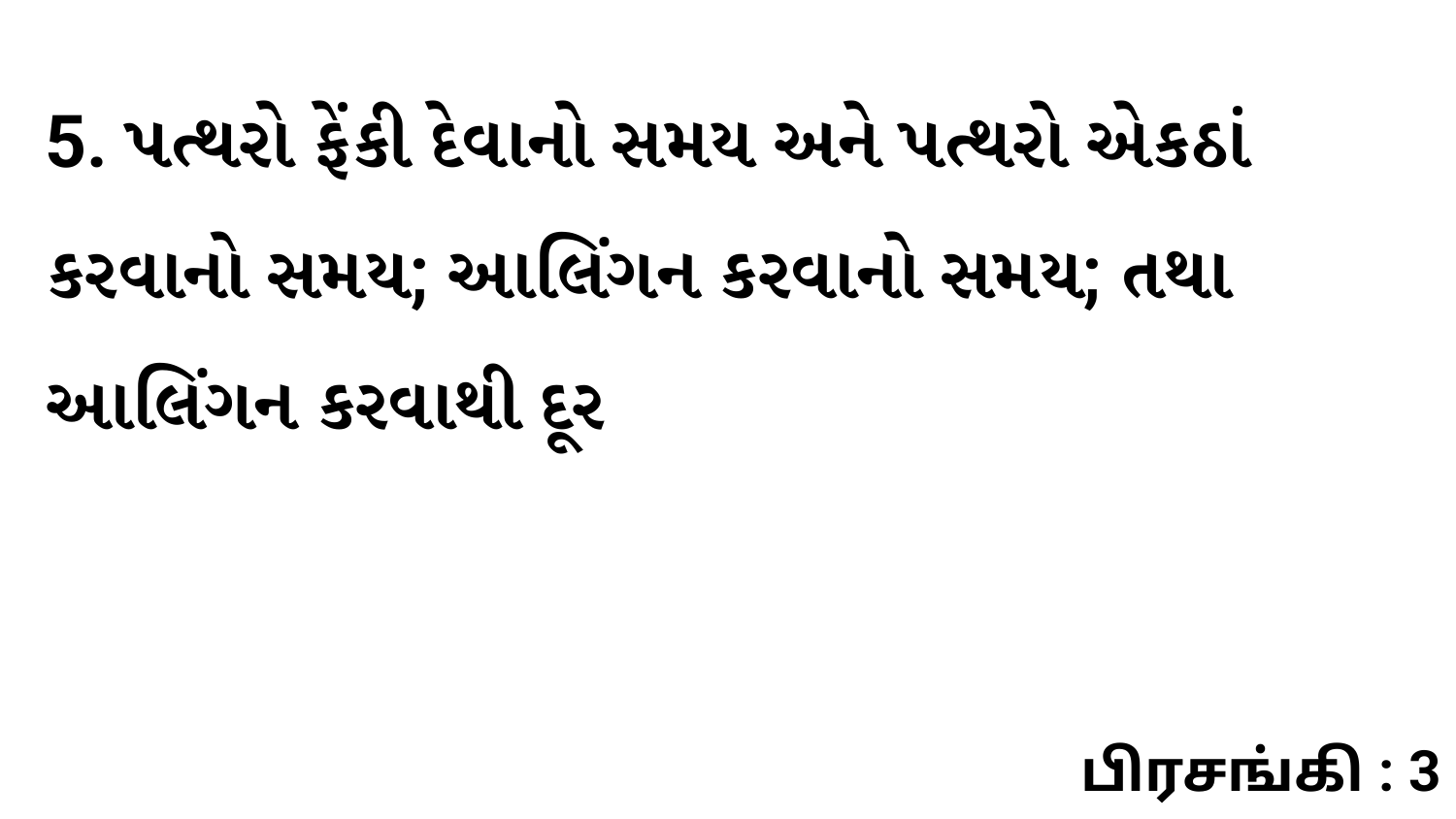

5. પત્થરો ફેંકી દેવાનો સમય અને પત્થરો એકઠાં કરવાનો સમય; આલિંગન કરવાનો સમય; તથા આલિંગન કરવાથી દૂર
பிரசங்கி : 3